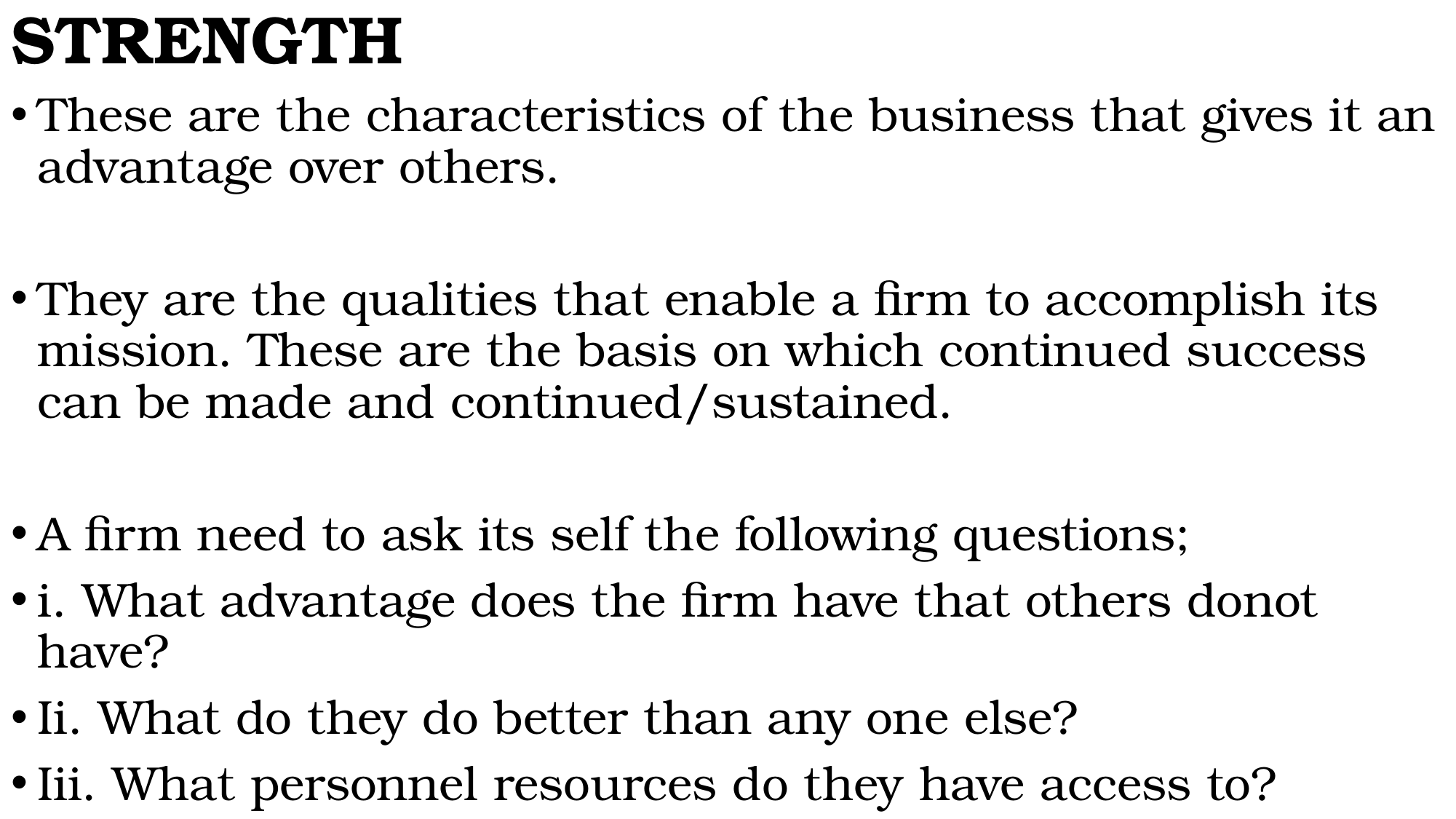

# STRENGTH
These are the characteristics of the business that gives it an advantage over others.

They are the qualities that enable a firm to accomplish its mission. These are the basis on which continued success can be made and continued/sustained.

A firm need to ask its self the following questions;
i. What advantage does the firm have that others donot have?
Ii. What do they do better than any one else?
Iii. What personnel resources do they have access to?